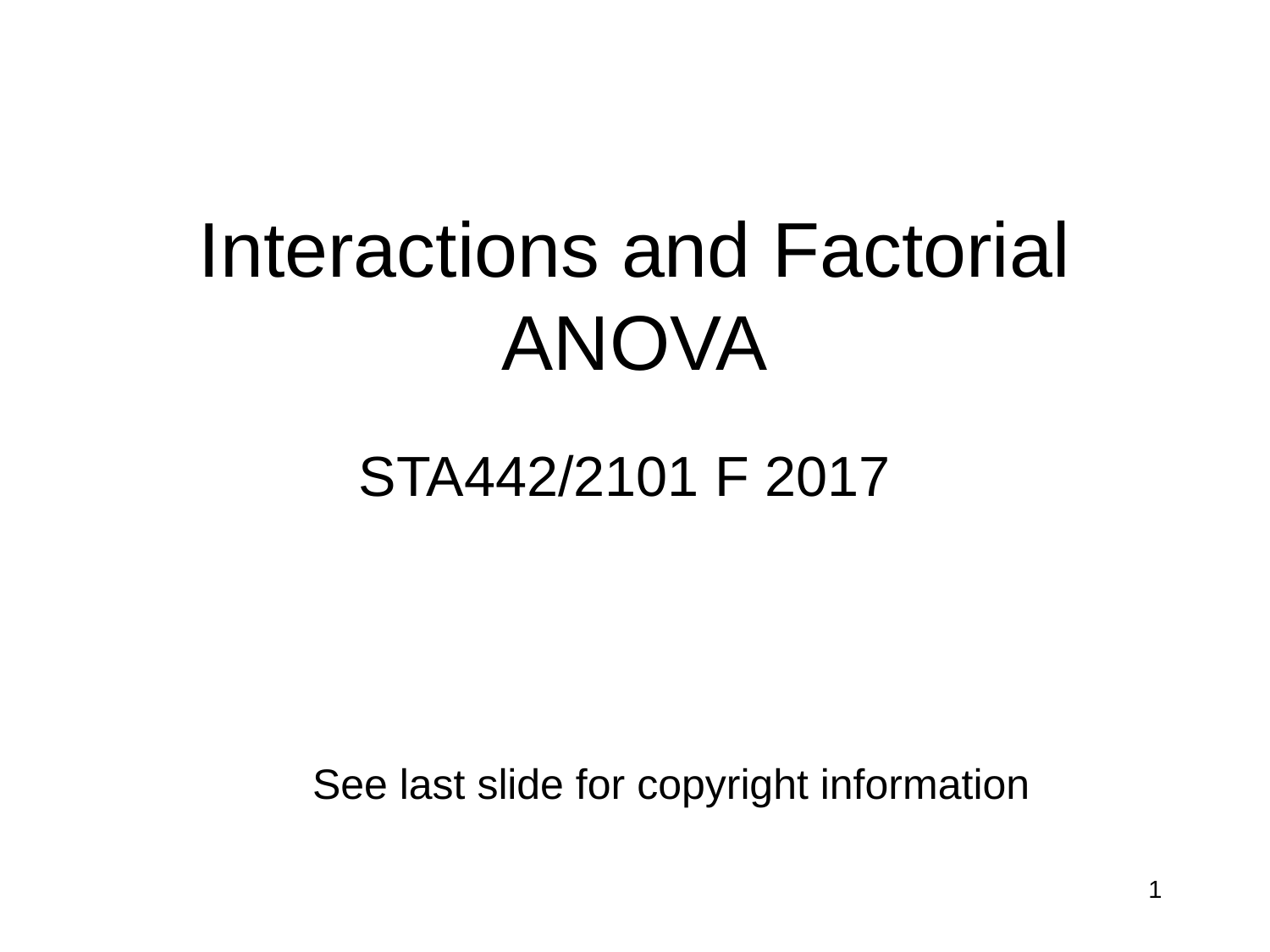

# Interactions and Factorial ANOVA
STA442/2101 F 2017
See last slide for copyright information
1